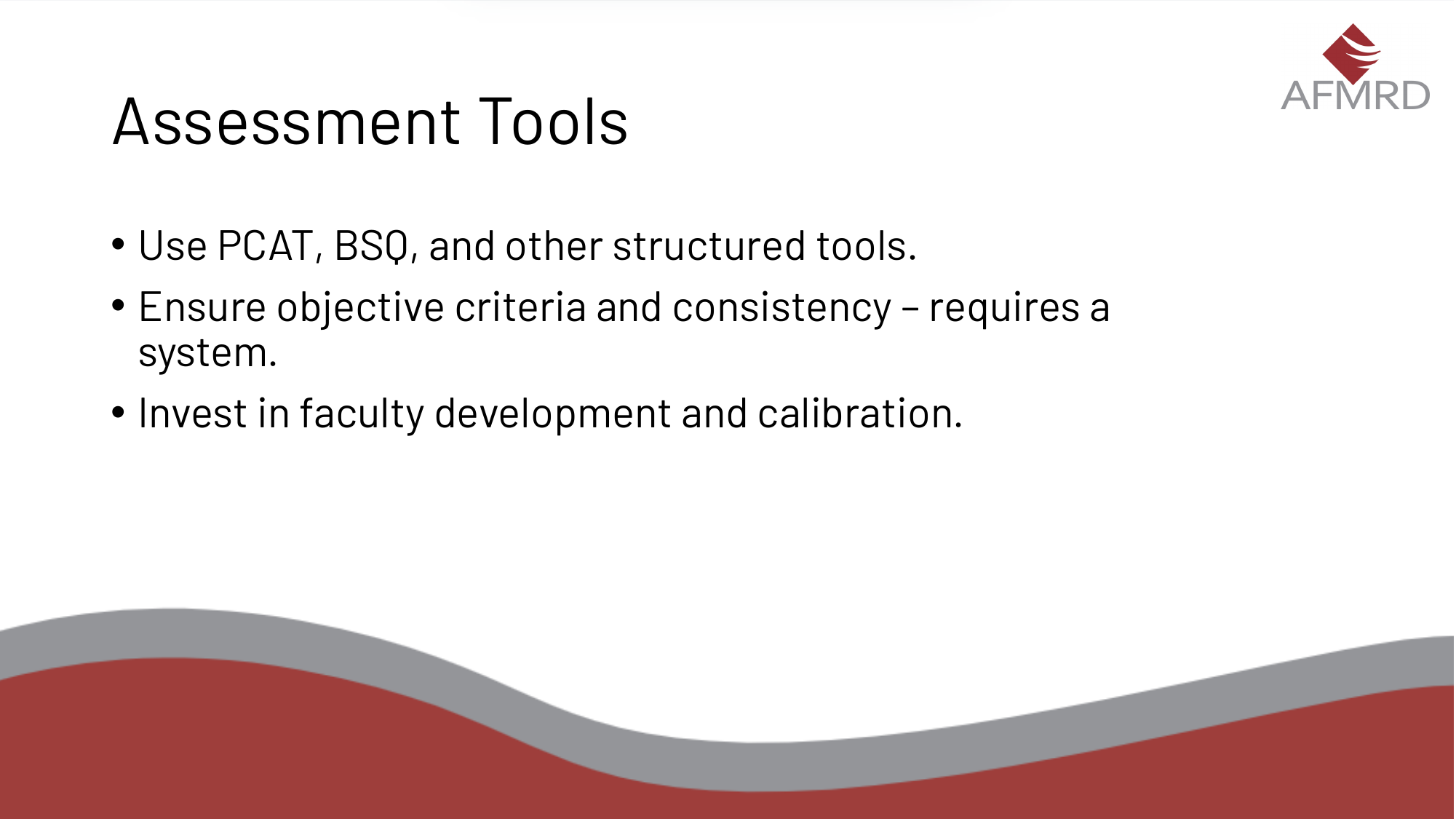

# Assessment Tools
Use PCAT, BSQ, and other structured tools.
Ensure objective criteria and consistency – requires a system.
Invest in faculty development and calibration.